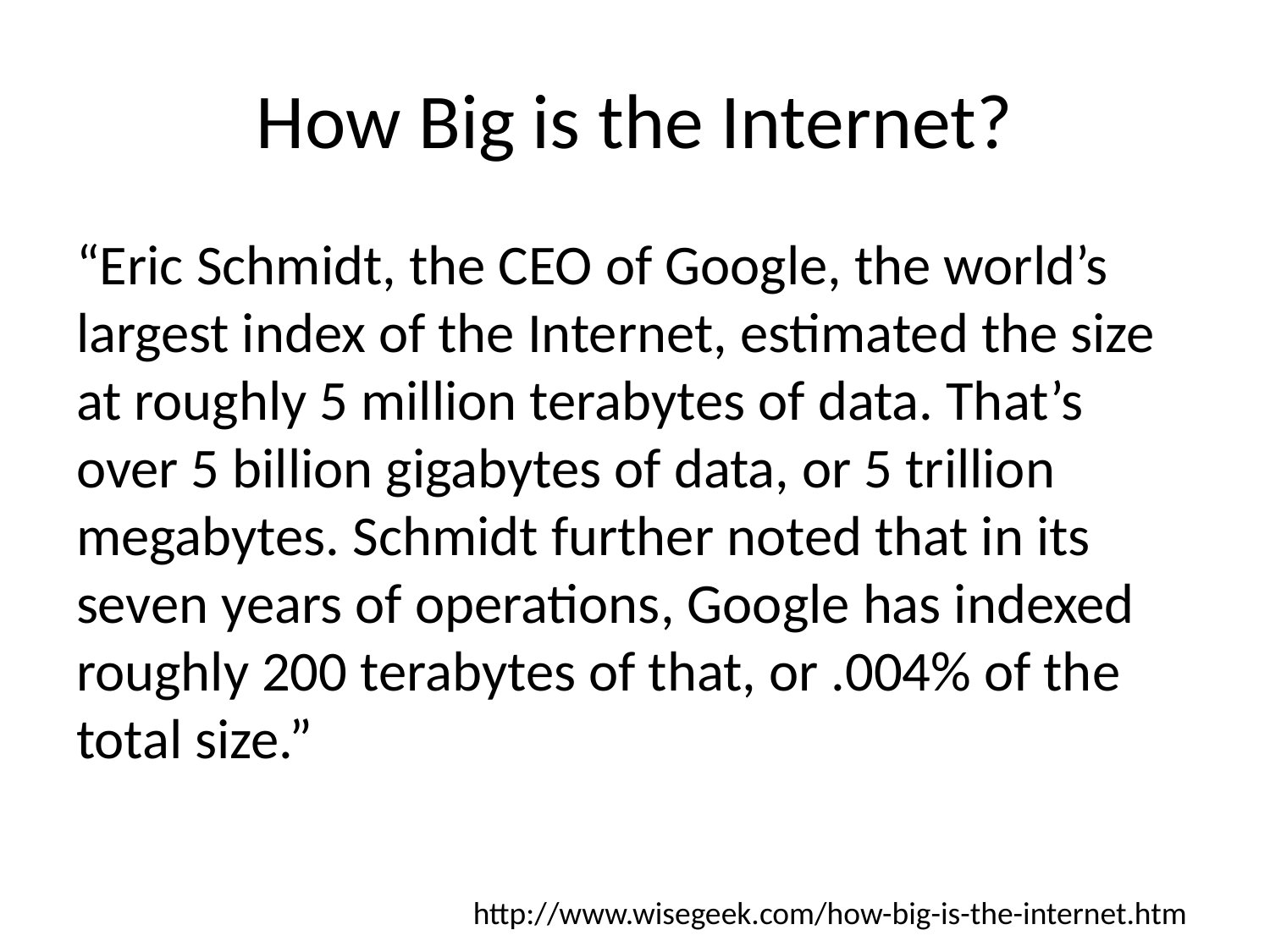

# How Big is the Internet?
“Eric Schmidt, the CEO of Google, the world’s largest index of the Internet, estimated the size at roughly 5 million terabytes of data. That’s over 5 billion gigabytes of data, or 5 trillion megabytes. Schmidt further noted that in its seven years of operations, Google has indexed roughly 200 terabytes of that, or .004% of the total size.”
http://www.wisegeek.com/how-big-is-the-internet.htm